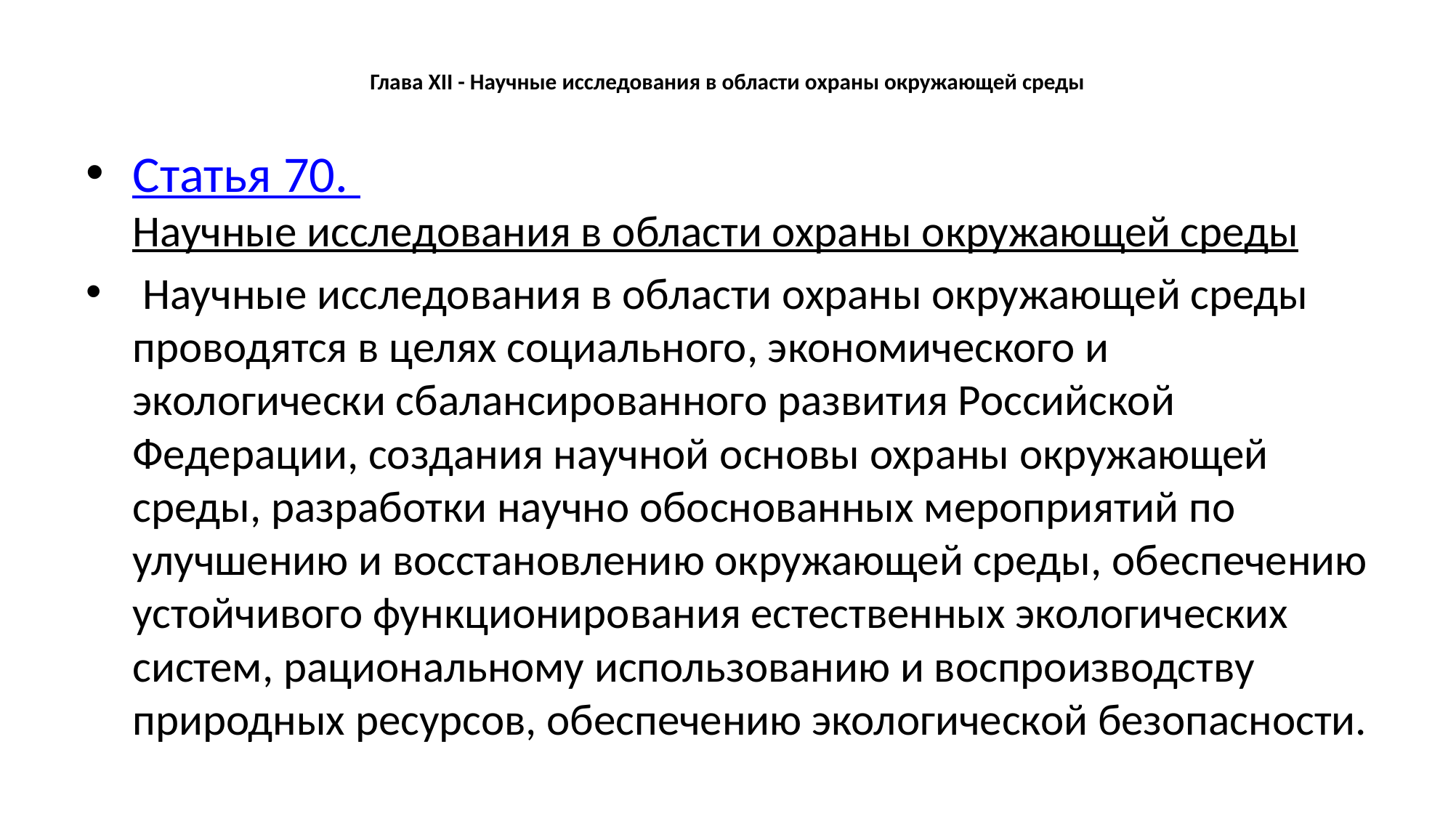

# Глава XII - Научные исследования в области охраны окружающей среды
Статья 70. Научные исследования в области охраны окружающей среды
 Научные исследования в области охраны окружающей среды проводятся в целях социального, экономического и экологически сбалансированного развития Российской Федерации, создания научной основы охраны окружающей среды, разработки научно обоснованных мероприятий по улучшению и восстановлению окружающей среды, обеспечению устойчивого функционирования естественных экологических систем, рациональному использованию и воспроизводству природных ресурсов, обеспечению экологической безопасности.